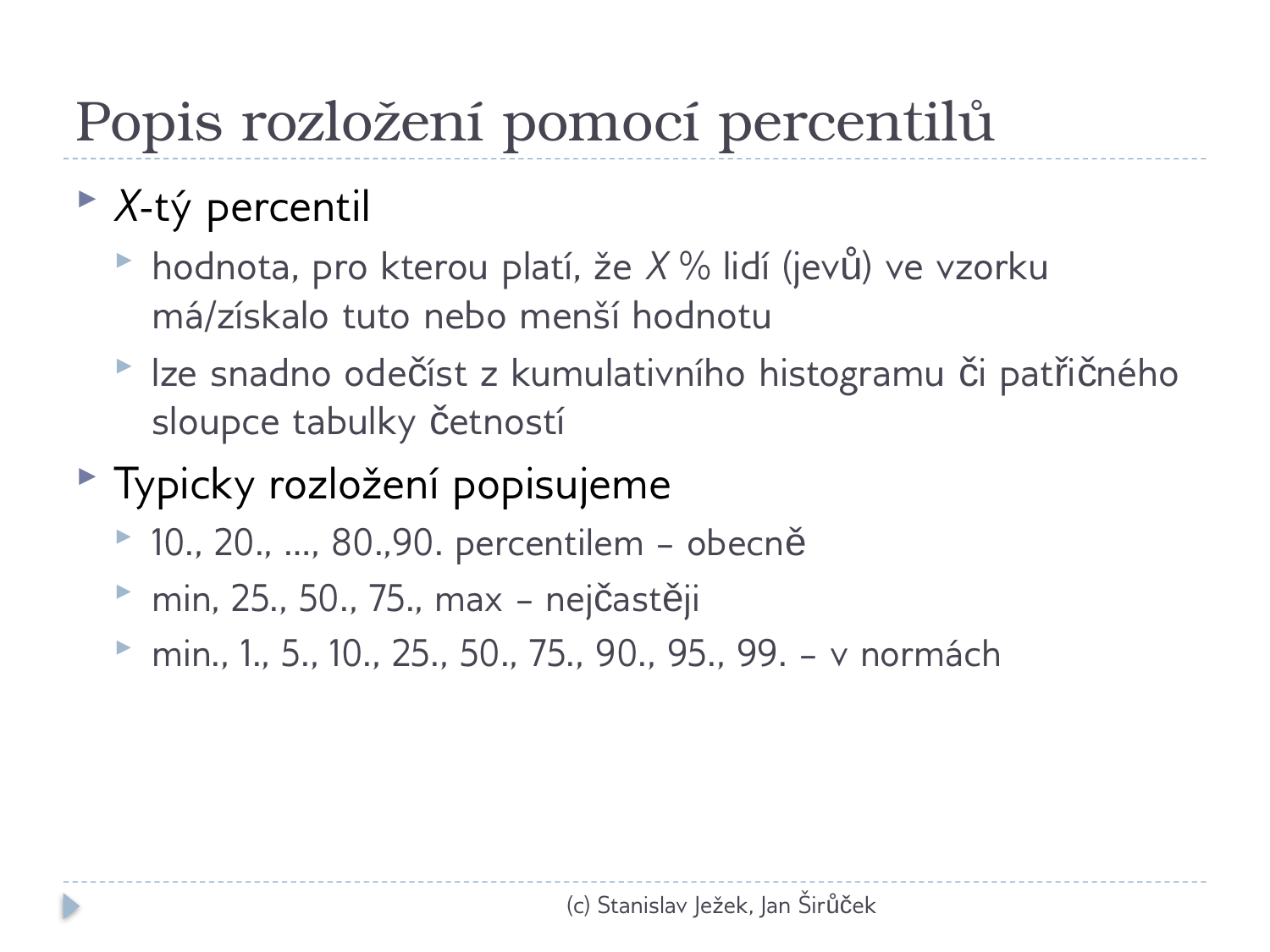

# Popis rozložení pomocí percentilů
X-tý percentil
hodnota, pro kterou platí, že X % lidí (jevů) ve vzorku má/získalo tuto nebo menší hodnotu
lze snadno odečíst z kumulativního histogramu či patřičného sloupce tabulky četností
Typicky rozložení popisujeme
10., 20., …, 80.,90. percentilem – obecně
min, 25., 50., 75., max – nejčastěji
min., 1., 5., 10., 25., 50., 75., 90., 95., 99. – v normách
(c) Stanislav Ježek, Jan Širůček